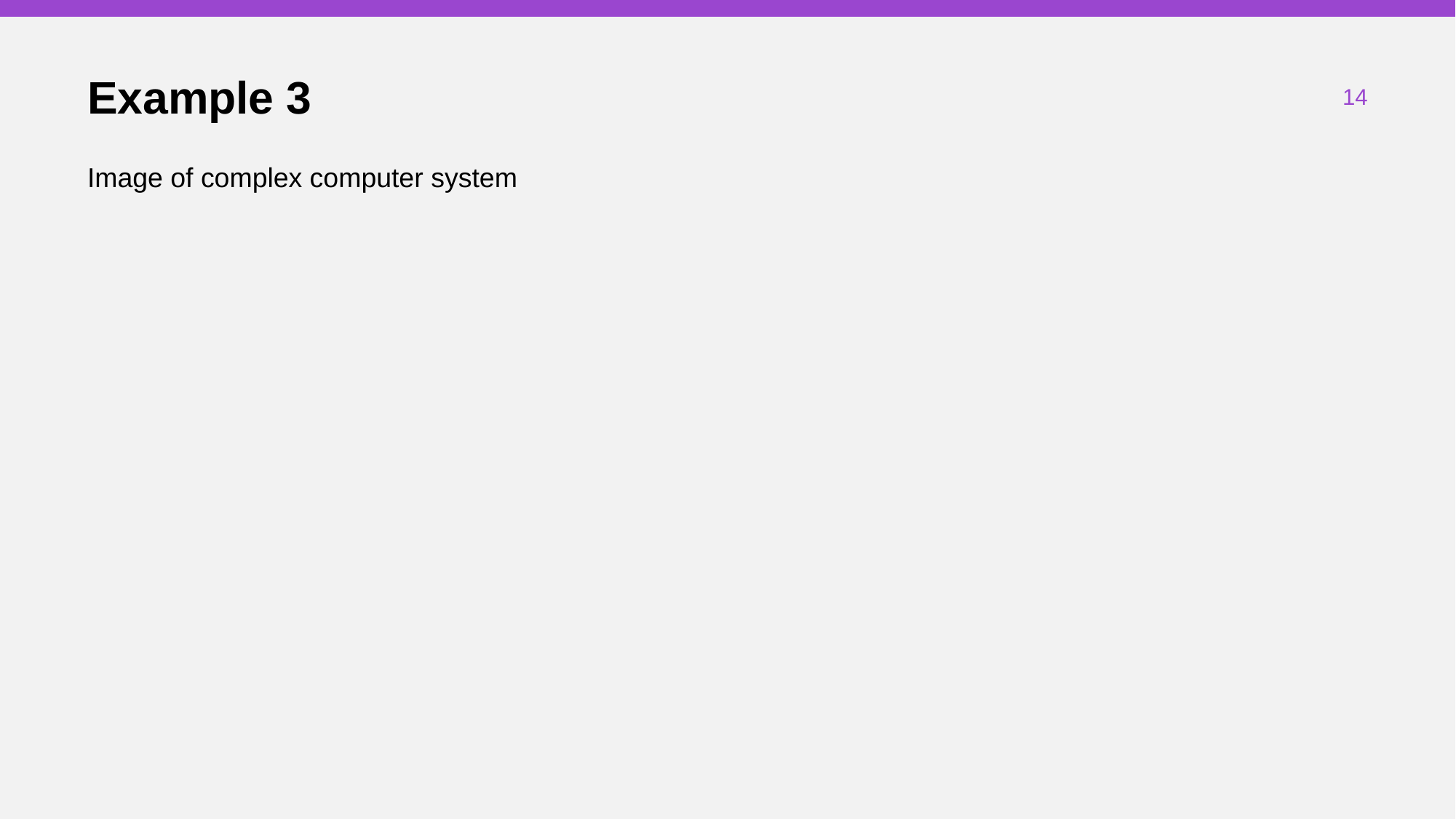

# Example 3
Image of complex computer system